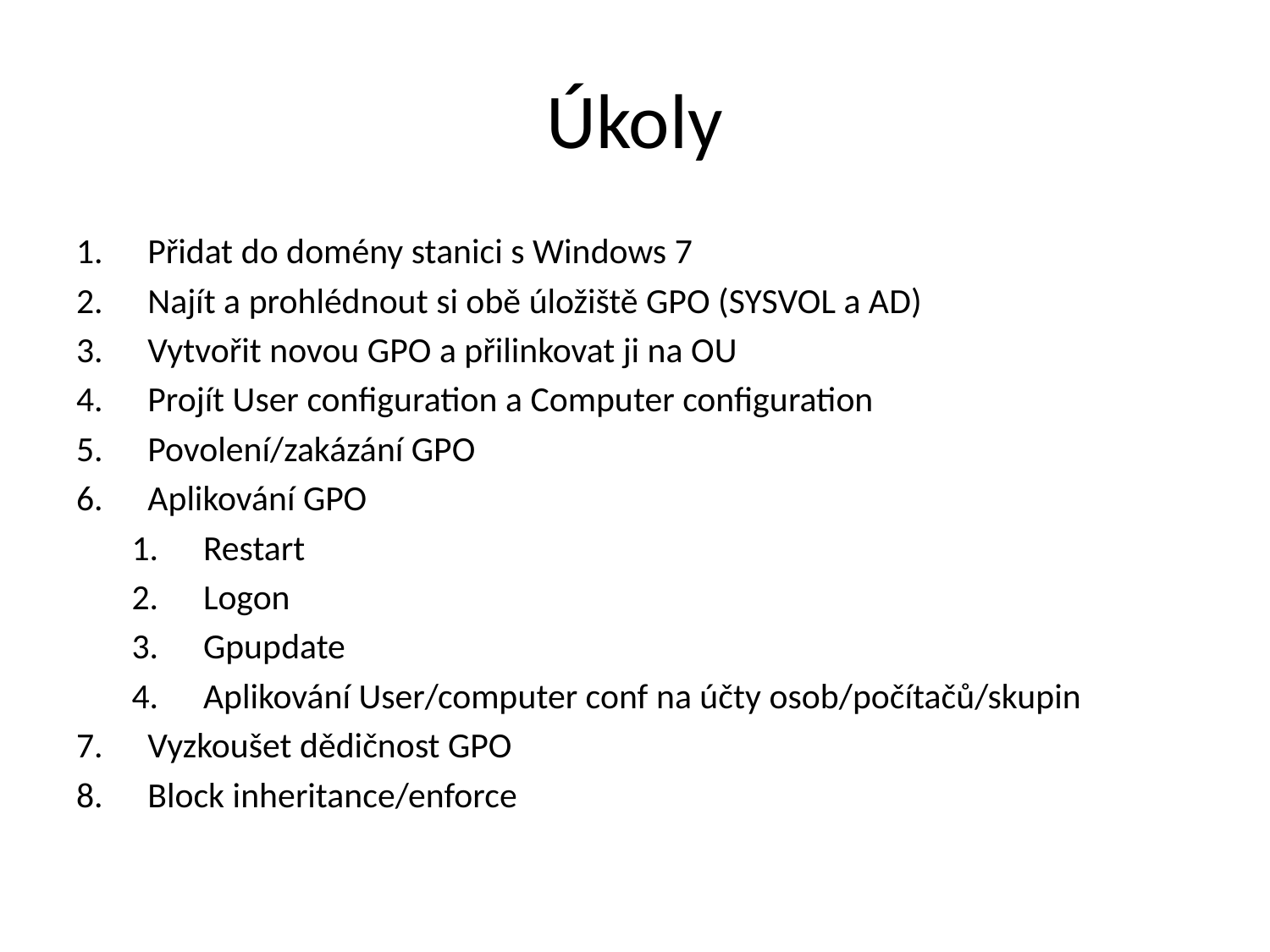

# Úkoly
Přidat do domény stanici s Windows 7
Najít a prohlédnout si obě úložiště GPO (SYSVOL a AD)
Vytvořit novou GPO a přilinkovat ji na OU
Projít User configuration a Computer configuration
Povolení/zakázání GPO
Aplikování GPO
Restart
Logon
Gpupdate
Aplikování User/computer conf na účty osob/počítačů/skupin
Vyzkoušet dědičnost GPO
Block inheritance/enforce